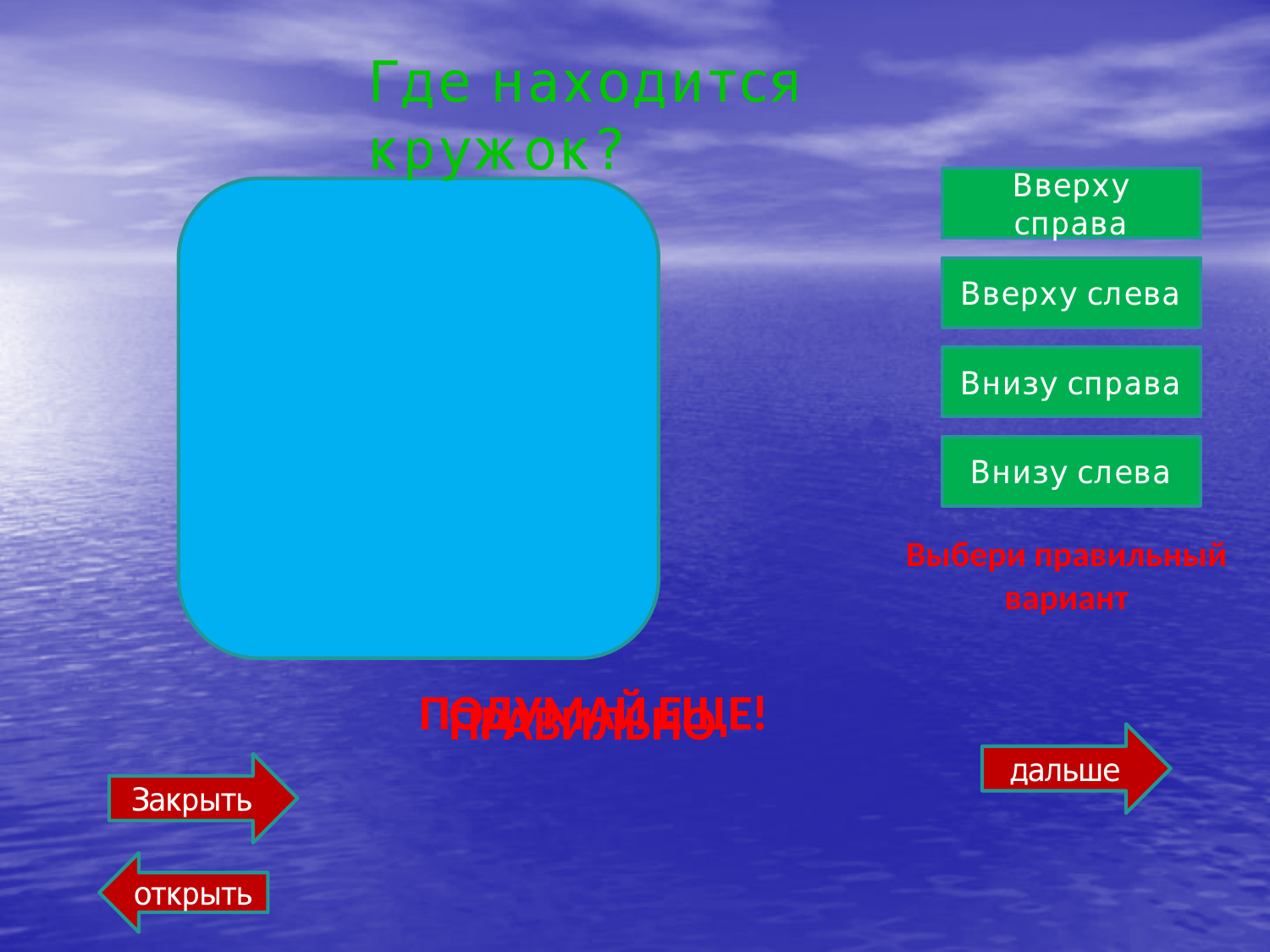

Где находится кружок?
Вверху справа

Вверху слева
Внизу справа
Внизу слева
Выбери правильный вариант
ПОДУМАЙ ЕЩЕ!
ПОДУМАЙ ЕЩЕ!
ПОДУМАЙ ЕЩЕ!
ПРАВИЛЬНО
дальше
Закрыть
открыть